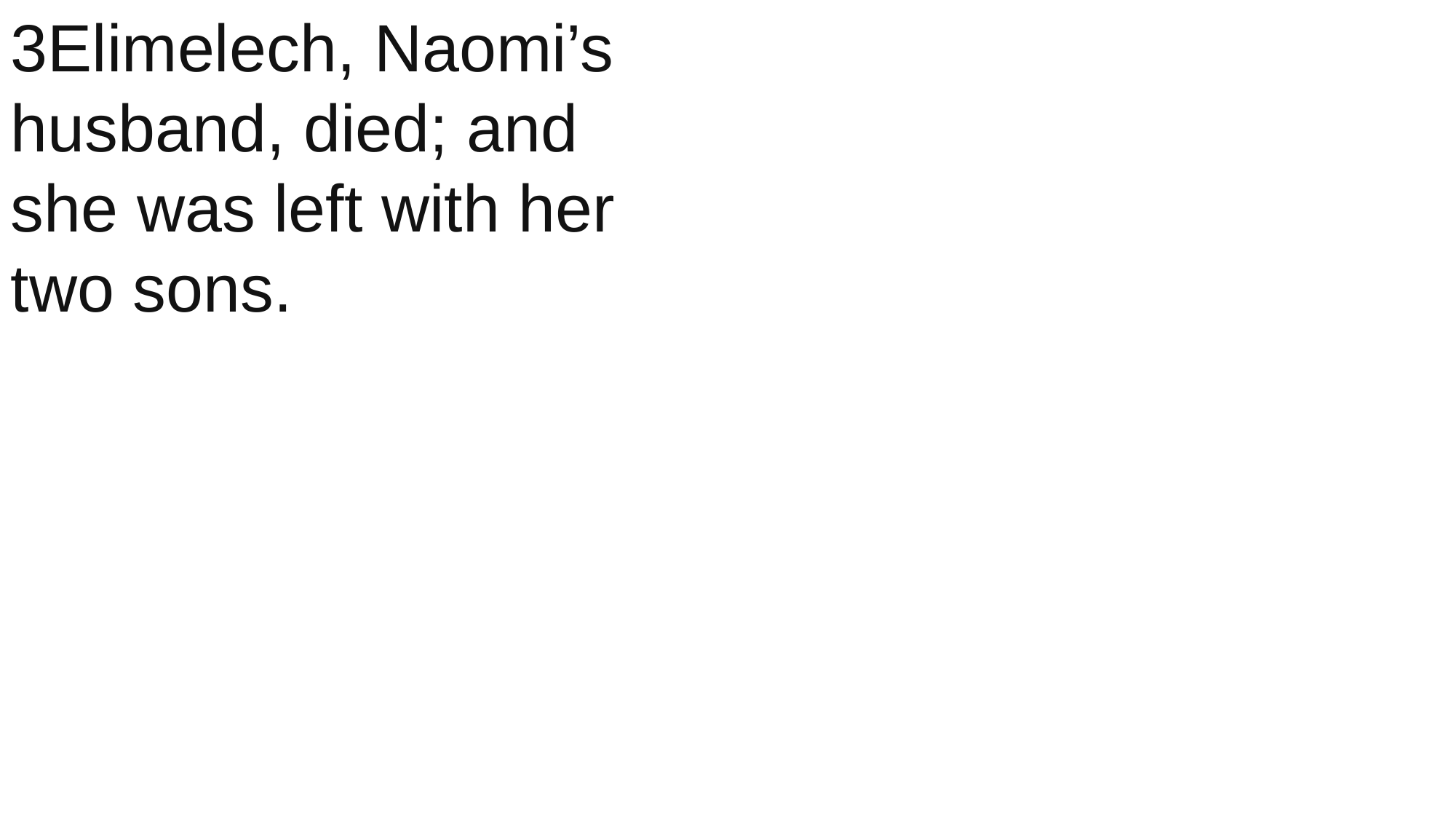

3Elimelech, Naomi’s husband, died; and she was left with her two sons.